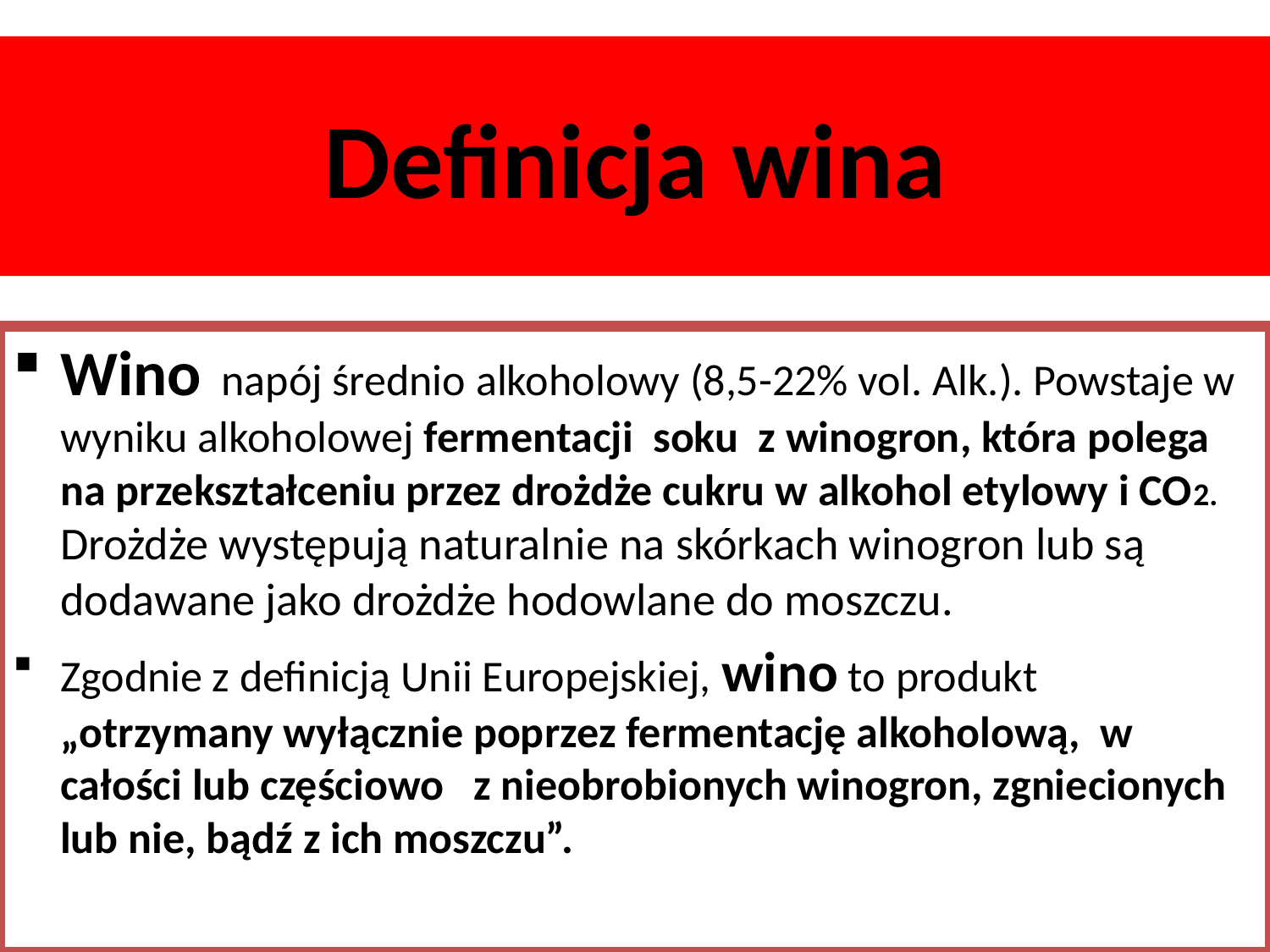

# Definicja wina
Wino  napój średnio alkoholowy (8,5-22% vol. Alk.). Powstaje w wyniku alkoholowej fermentacji  soku  z winogron, która polega  na przekształceniu przez drożdże cukru w alkohol etylowy i CO2. Drożdże występują naturalnie na skórkach winogron lub są dodawane jako drożdże hodowlane do moszczu.
Zgodnie z definicją Unii Europejskiej, wino to produkt „otrzymany wyłącznie poprzez fermentację alkoholową,  w całości lub częściowo   z nieobrobionych winogron, zgniecionych lub nie, bądź z ich moszczu”.